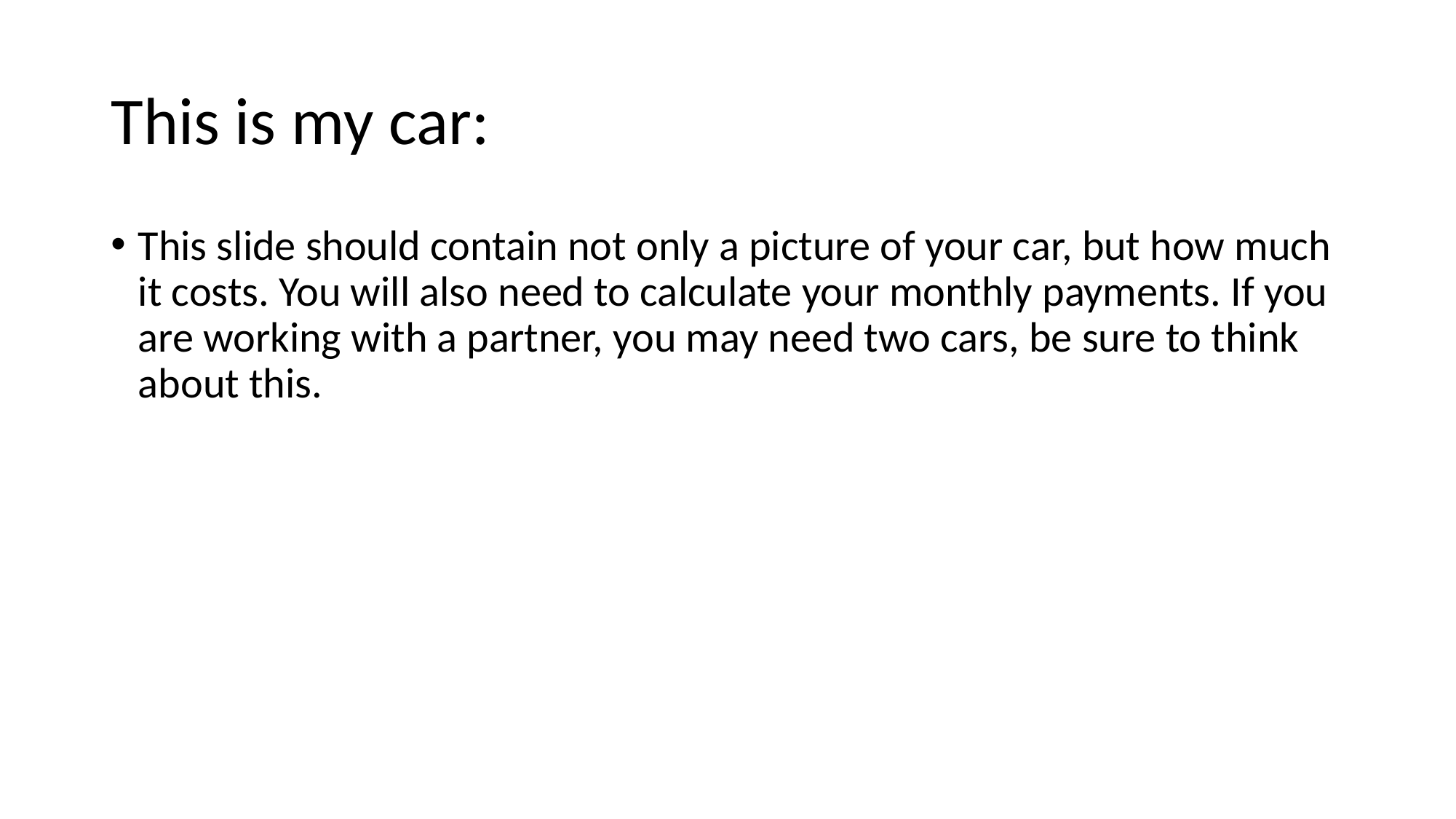

# This is my car:
This slide should contain not only a picture of your car, but how much it costs. You will also need to calculate your monthly payments. If you are working with a partner, you may need two cars, be sure to think about this.